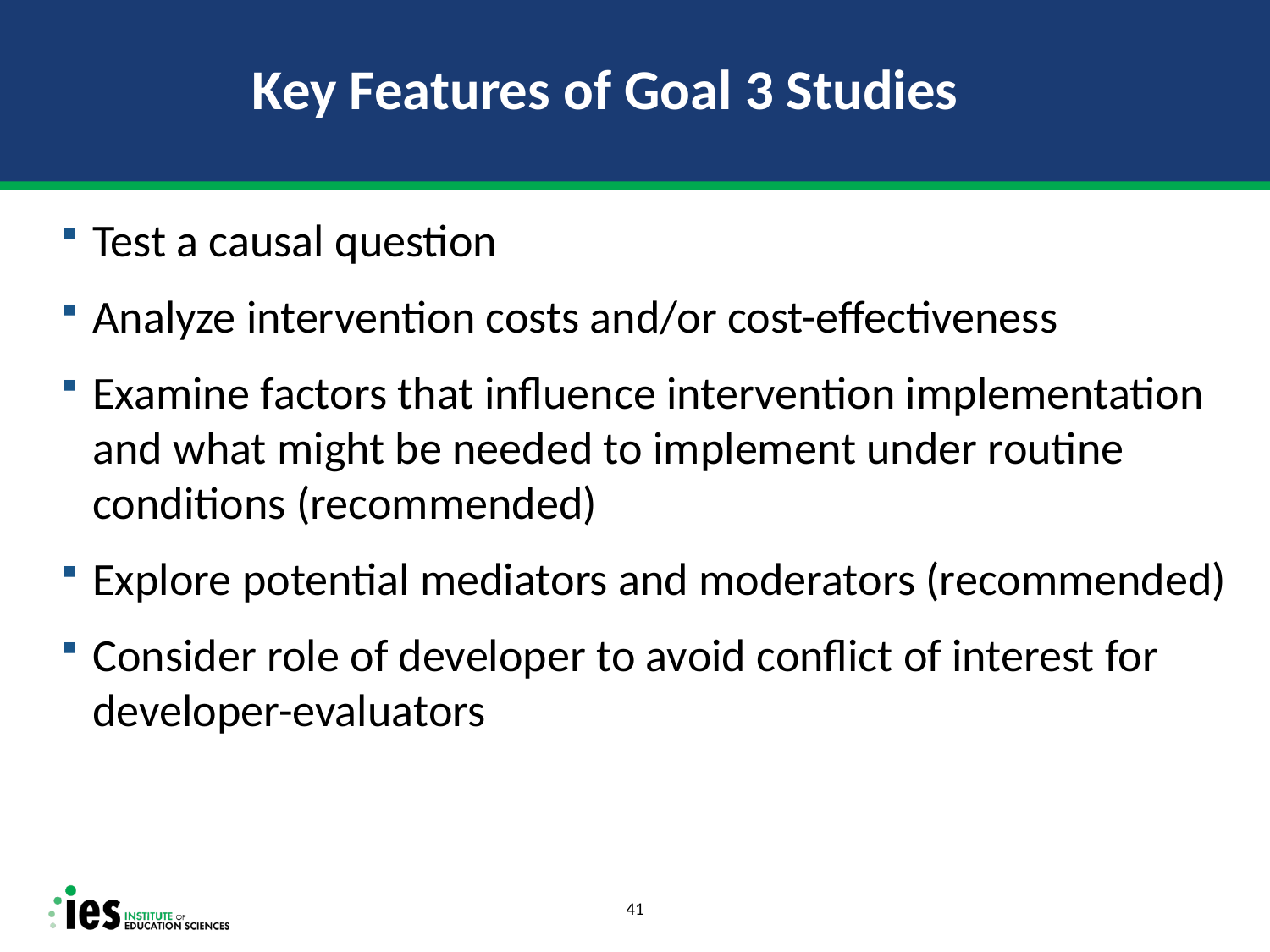

# Key Features of Goal 3 Studies
Test a causal question
Analyze intervention costs and/or cost-effectiveness
Examine factors that influence intervention implementation and what might be needed to implement under routine conditions (recommended)
Explore potential mediators and moderators (recommended)
Consider role of developer to avoid conflict of interest for developer-evaluators

41